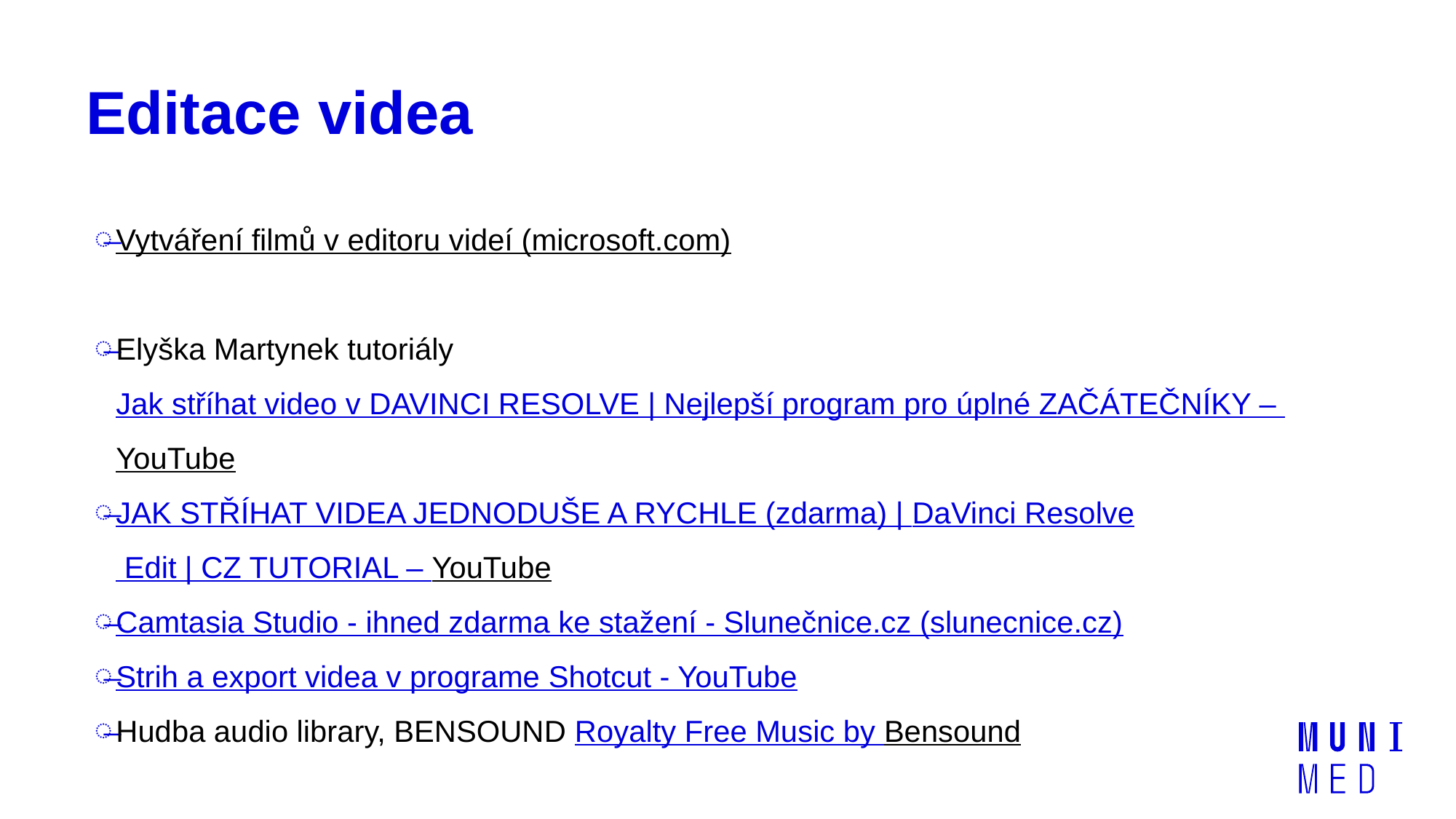

# Editace videa
Vytváření filmů v editoru videí (microsoft.com)

Elyška Martynek tutoriály Jak stříhat video v DAVINCI RESOLVE | Nejlepší program pro úplné ZAČÁTEČNÍKY – YouTube
JAK STŘÍHAT VIDEA JEDNODUŠE A RYCHLE (zdarma) | DaVinci Resolve Edit | CZ TUTORIAL – YouTube
Camtasia Studio - ihned zdarma ke stažení - Slunečnice.cz (slunecnice.cz)
Strih a export videa v programe Shotcut - YouTube
Hudba audio library, BENSOUND Royalty Free Music by Bensound